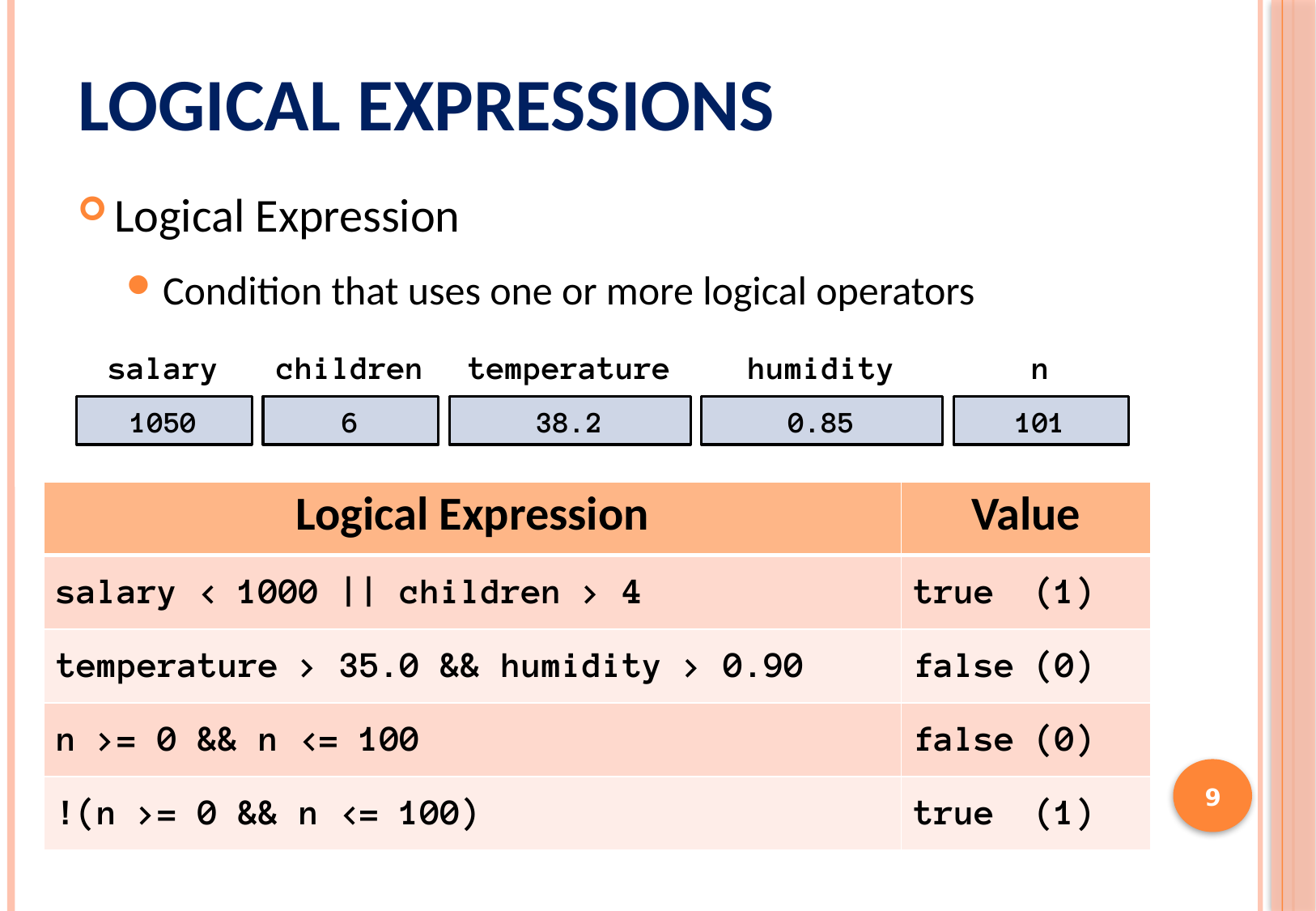

# Logical Expressions
Logical Expression
Condition that uses one or more logical operators
salary
1050
children
6
temperature
38.2
humidity
0.85
n
101
| Logical Expression | Value |
| --- | --- |
| salary < 1000 || children > 4 | true (1) |
| temperature > 35.0 && humidity > 0.90 | false (0) |
| n >= 0 && n <= 100 | false (0) |
| !(n >= 0 && n <= 100) | true (1) |
9